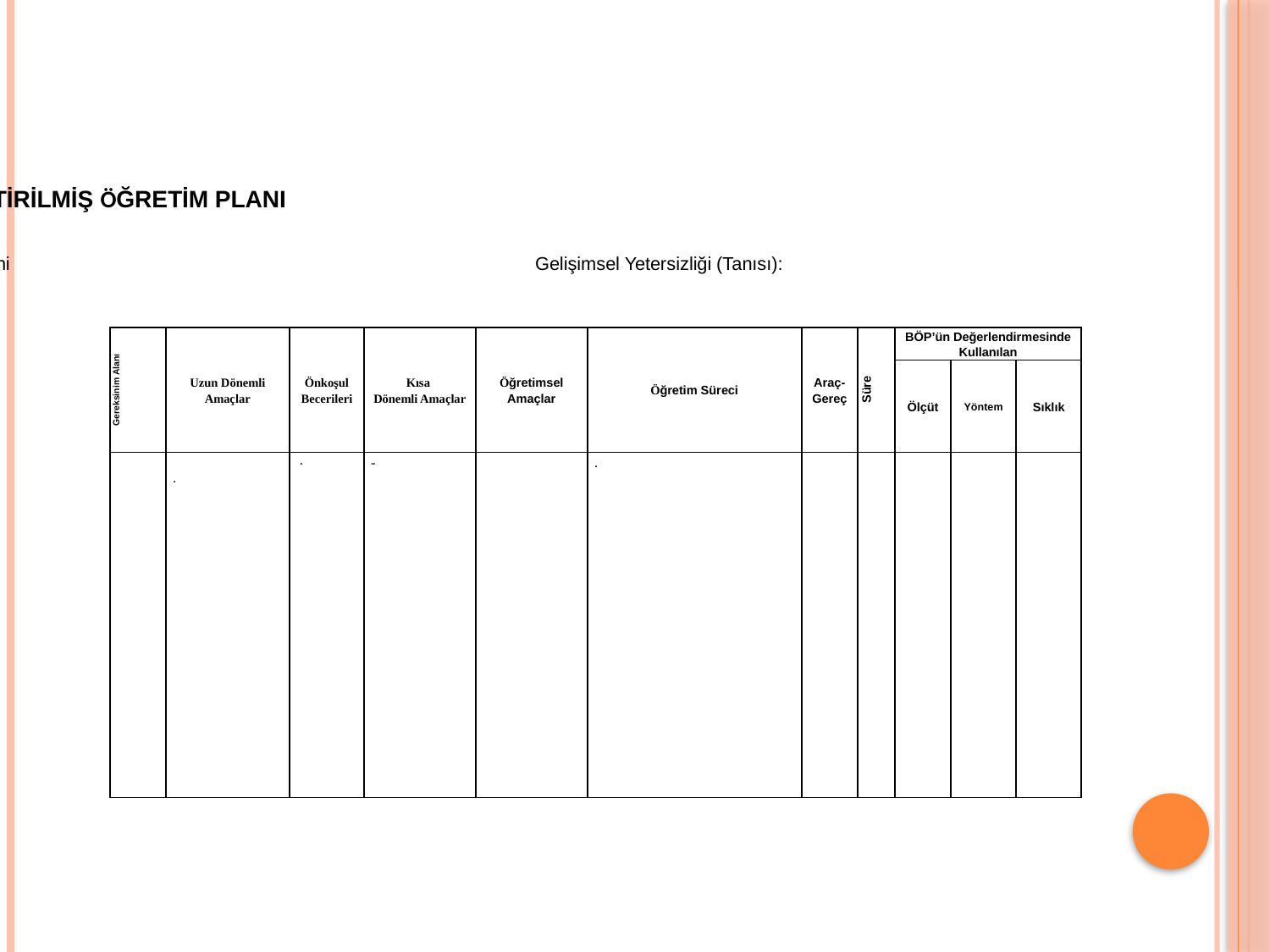

BİREYSELLEŞTİRİLMİŞ ÖĞRETİM PLANI

Çocuğun Adı-Soyadı:
Çocuğun Doğum Tarihi				                   Gelişimsel Yetersizliği (Tanısı):
| Gereksinim Alanı | Uzun Dönemli Amaçlar | Önkoşul Becerileri | Kısa Dönemli Amaçlar | Öğretimsel Amaçlar | Öğretim Süreci | Araç-Gereç | Süre | BÖP’ün Değerlendirmesinde Kullanılan |  |  |
| --- | --- | --- | --- | --- | --- | --- | --- | --- | --- | --- |
|  |  |  |  |  |  |  |  | Ölçüt | Yöntem | Sıklık |
|  | . | . | - |  | . |  |  |  |  |  |